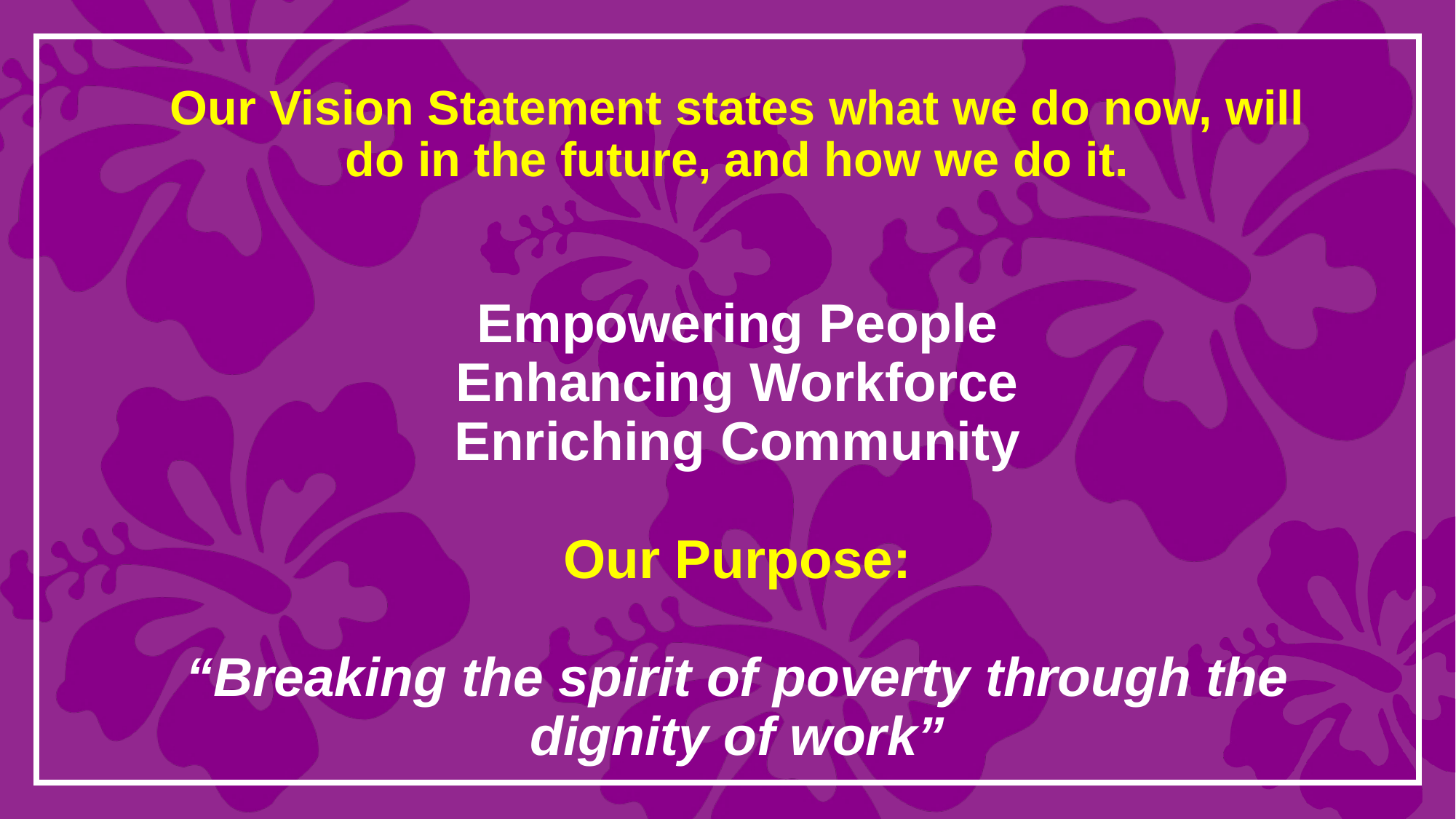

# Our Vision Statement states what we do now, will do in the future, and how we do it.

Empowering People
Enhancing Workforce
Enriching Community
Our Purpose:
“Breaking the spirit of poverty through the dignity of work”